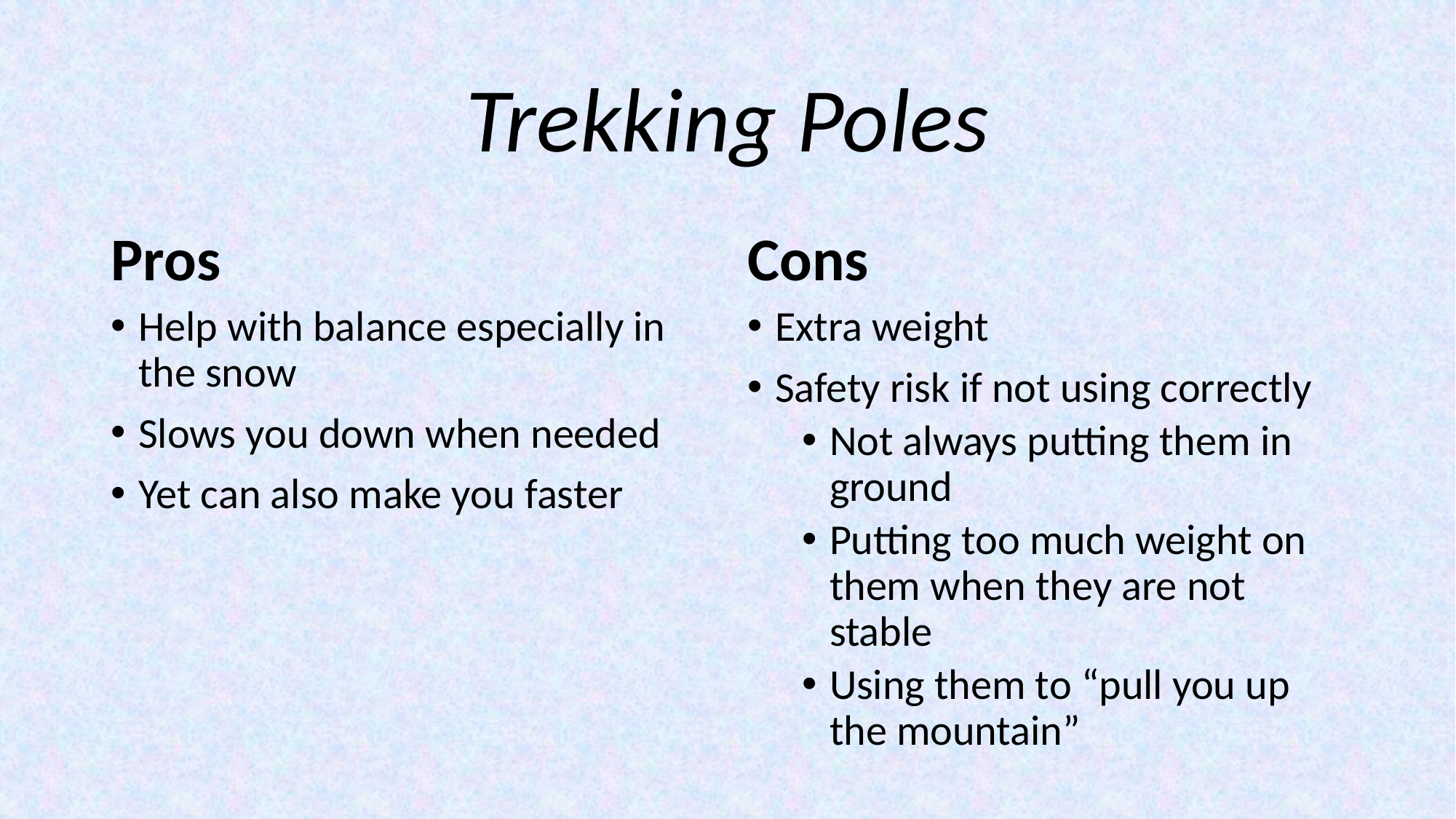

# Trekking Poles
Pros
Cons
Help with balance especially in the snow
Slows you down when needed
Yet can also make you faster

Extra weight
Safety risk if not using correctly
Not always putting them in ground
Putting too much weight on them when they are not stable
Using them to “pull you up the mountain”